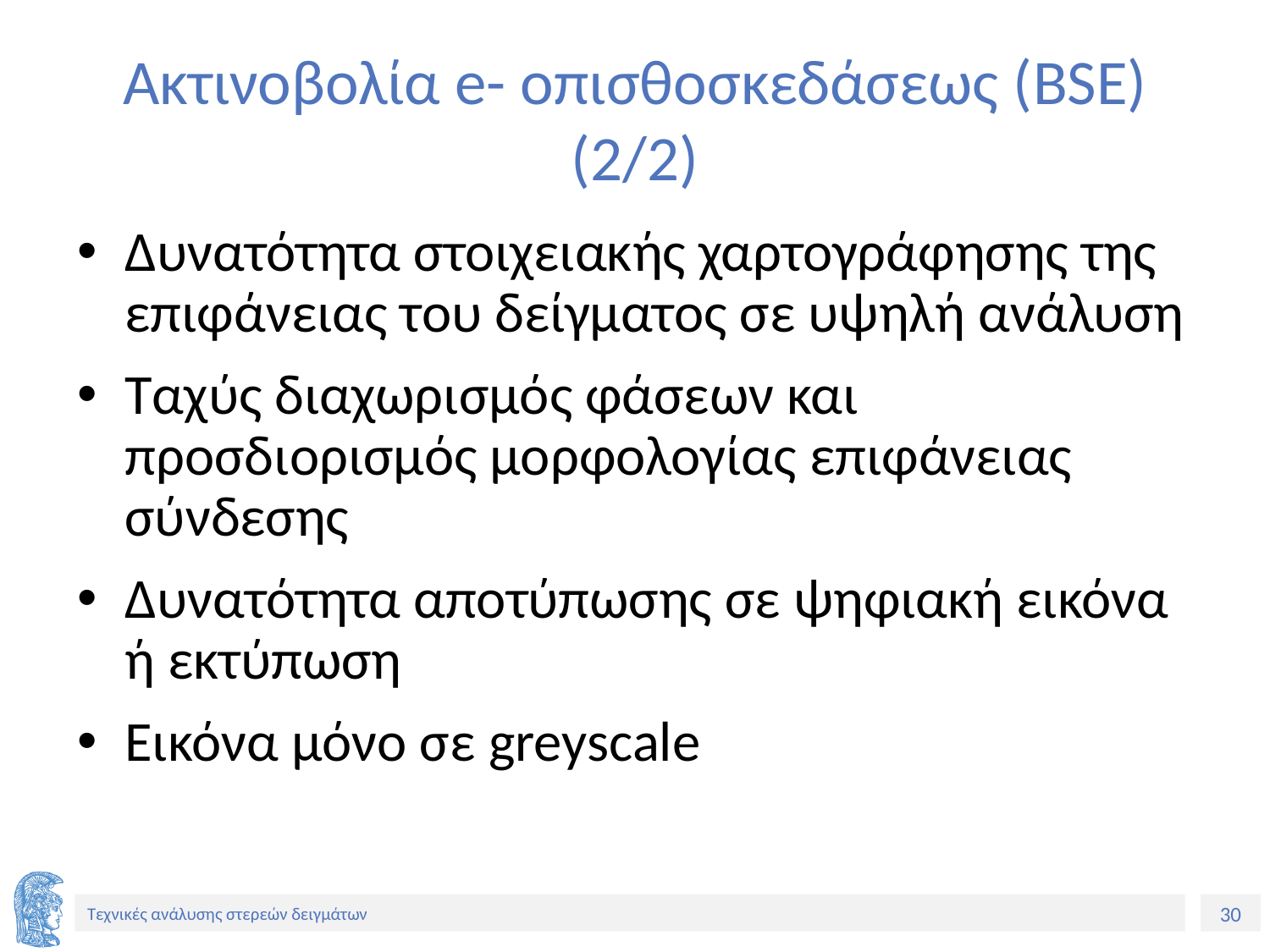

# Ακτινοβολία e- οπισθοσκεδάσεως (BSE) (2/2)
Δυνατότητα στοιχειακής χαρτογράφησης της επιφάνειας του δείγματος σε υψηλή ανάλυση
Ταχύς διαχωρισμός φάσεων και προσδιορισμός μορφολογίας επιφάνειας σύνδεσης
Δυνατότητα αποτύπωσης σε ψηφιακή εικόνα ή εκτύπωση
Εικόνα μόνο σε greyscale